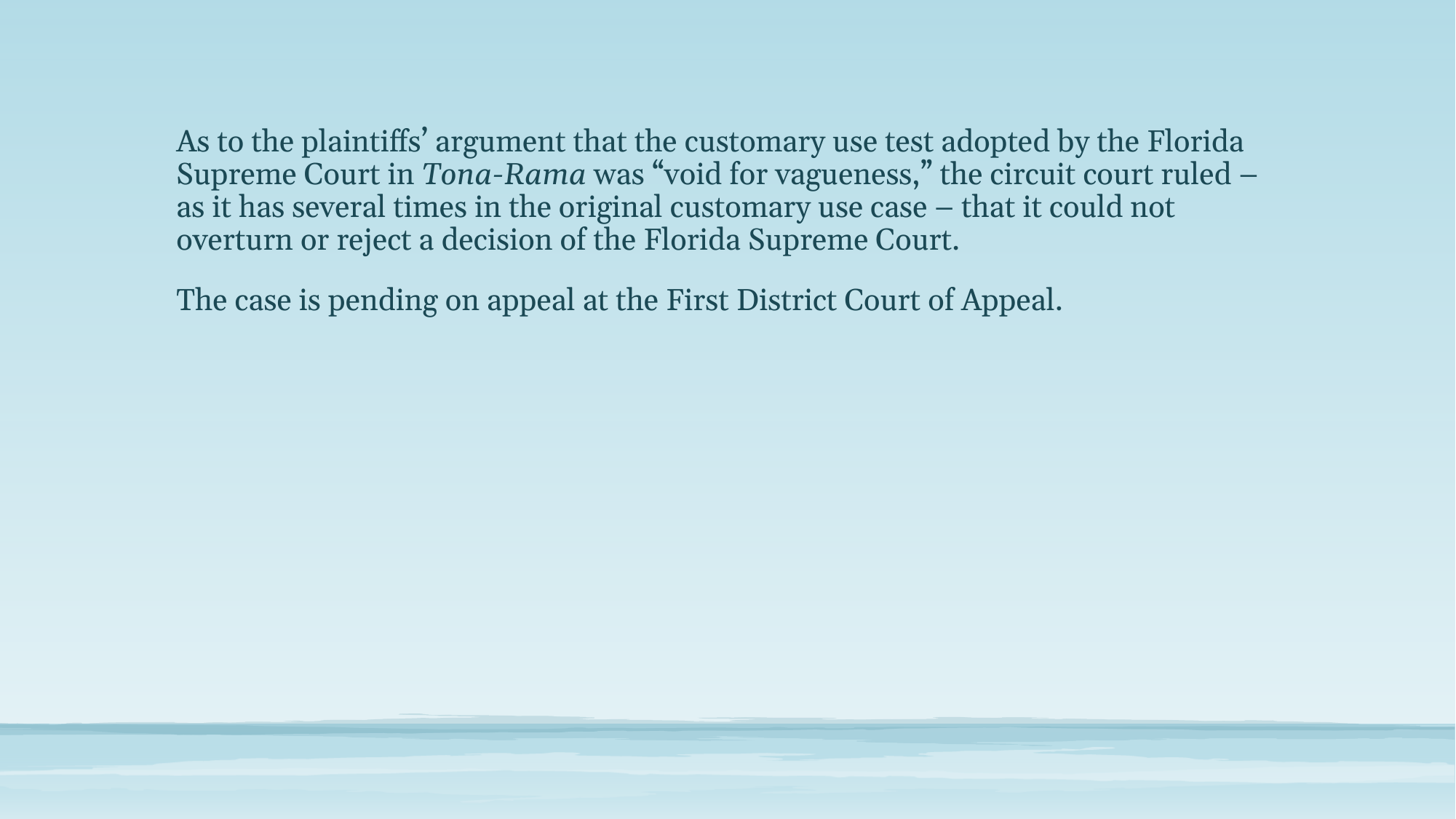

As to the plaintiffs’ argument that the customary use test adopted by the Florida Supreme Court in Tona-Rama was “void for vagueness,” the circuit court ruled – as it has several times in the original customary use case – that it could not overturn or reject a decision of the Florida Supreme Court.
The case is pending on appeal at the First District Court of Appeal.